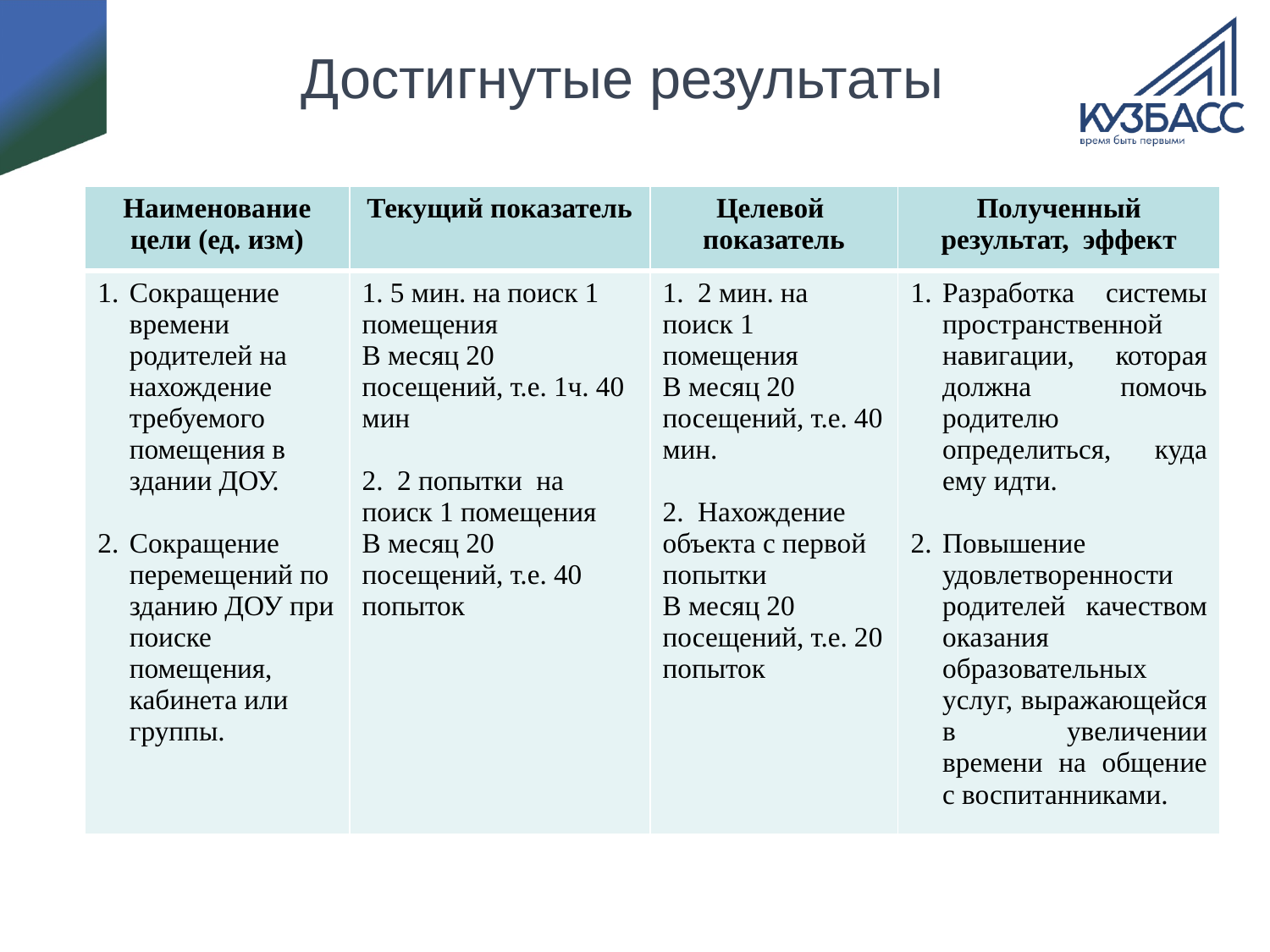

# Достигнутые результаты
| Наименование цели (ед. изм) | Текущий показатель | Целевой показатель | Полученный результат, эффект |
| --- | --- | --- | --- |
| Сокращение времени родителей на нахождение требуемого помещения в здании ДОУ. Сокращение перемещений по зданию ДОУ при поиске помещения, кабинета или группы. | 1. 5 мин. на поиск 1 помещения В месяц 20 посещений, т.е. 1ч. 40 мин 2. 2 попытки на поиск 1 помещения В месяц 20 посещений, т.е. 40 попыток | 1. 2 мин. на поиск 1 помещения В месяц 20 посещений, т.е. 40 мин. 2. Нахождение объекта с первой попытки В месяц 20 посещений, т.е. 20 попыток | Разработка системы пространственной навигации, которая должна помочь родителю определиться, куда ему идти. Повышение удовлетворенности родителей качеством оказания образовательных услуг, выражающейся в увеличении времени на общение с воспитанниками. |